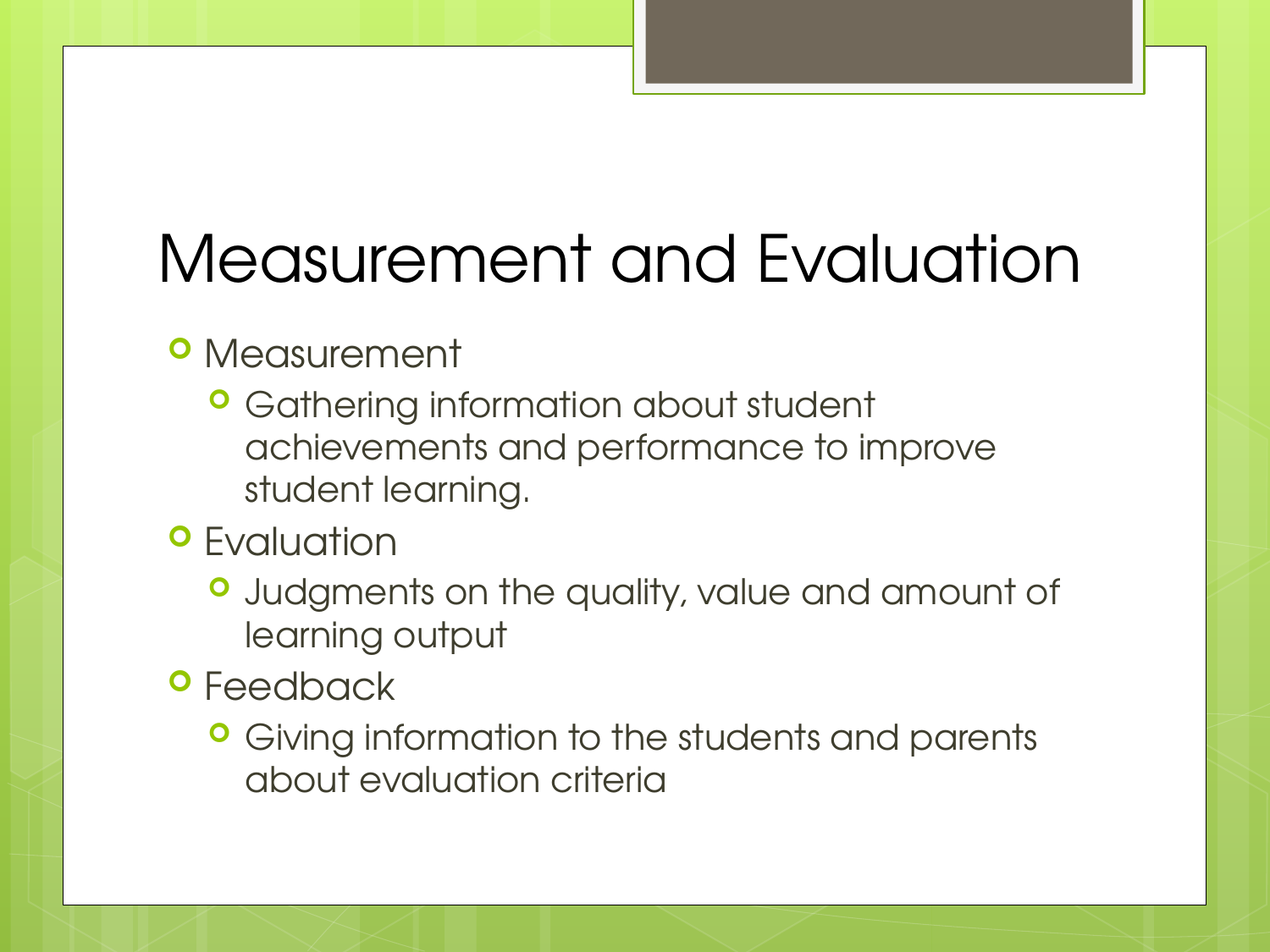

# Measurement and Evaluation
Measurement
Gathering information about student achievements and performance to improve student learning.
Evaluation
Judgments on the quality, value and amount of learning output
Feedback
Giving information to the students and parents about evaluation criteria